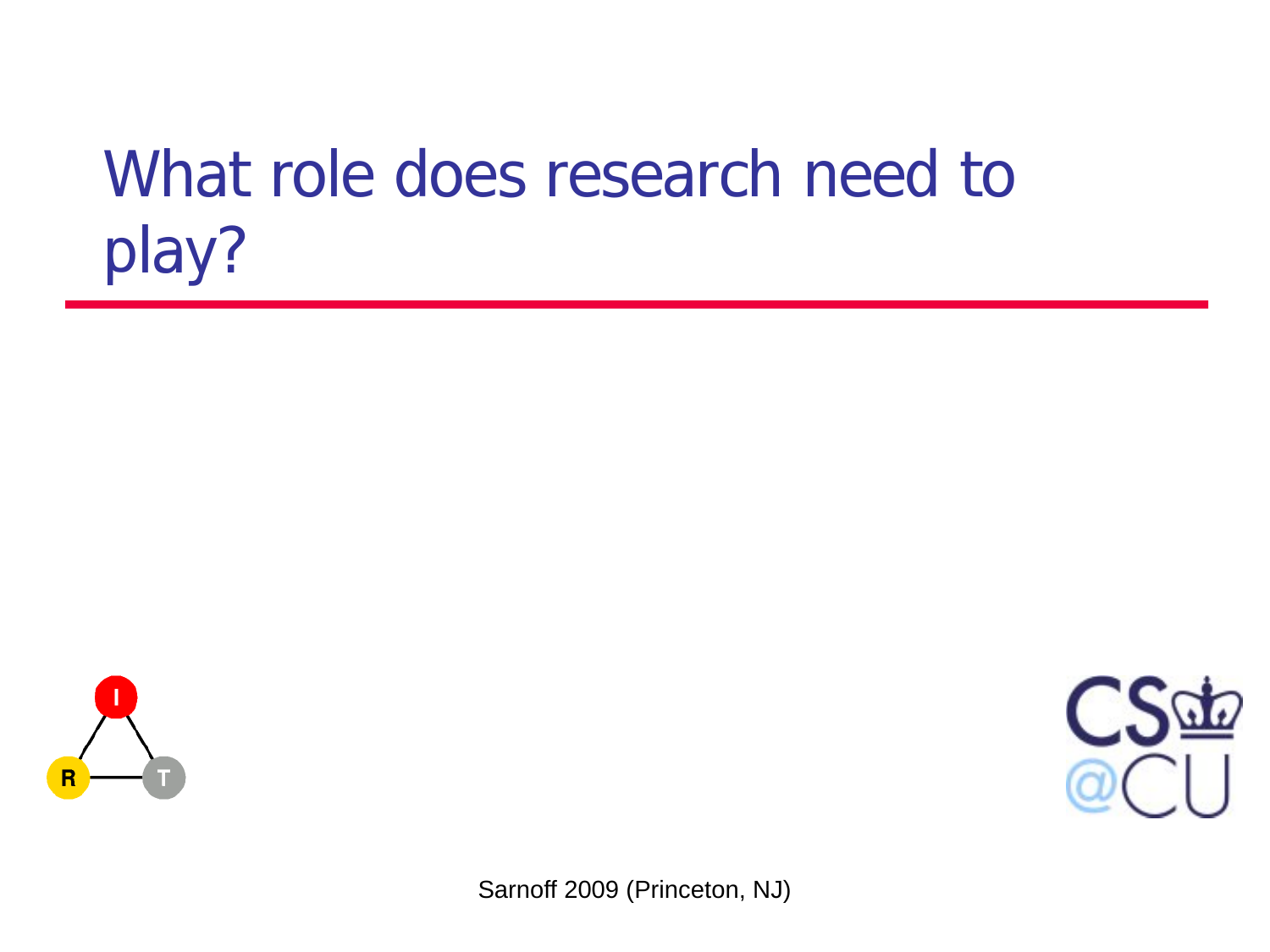

# What role does research need to play?
Sarnoff 2009 (Princeton, NJ)